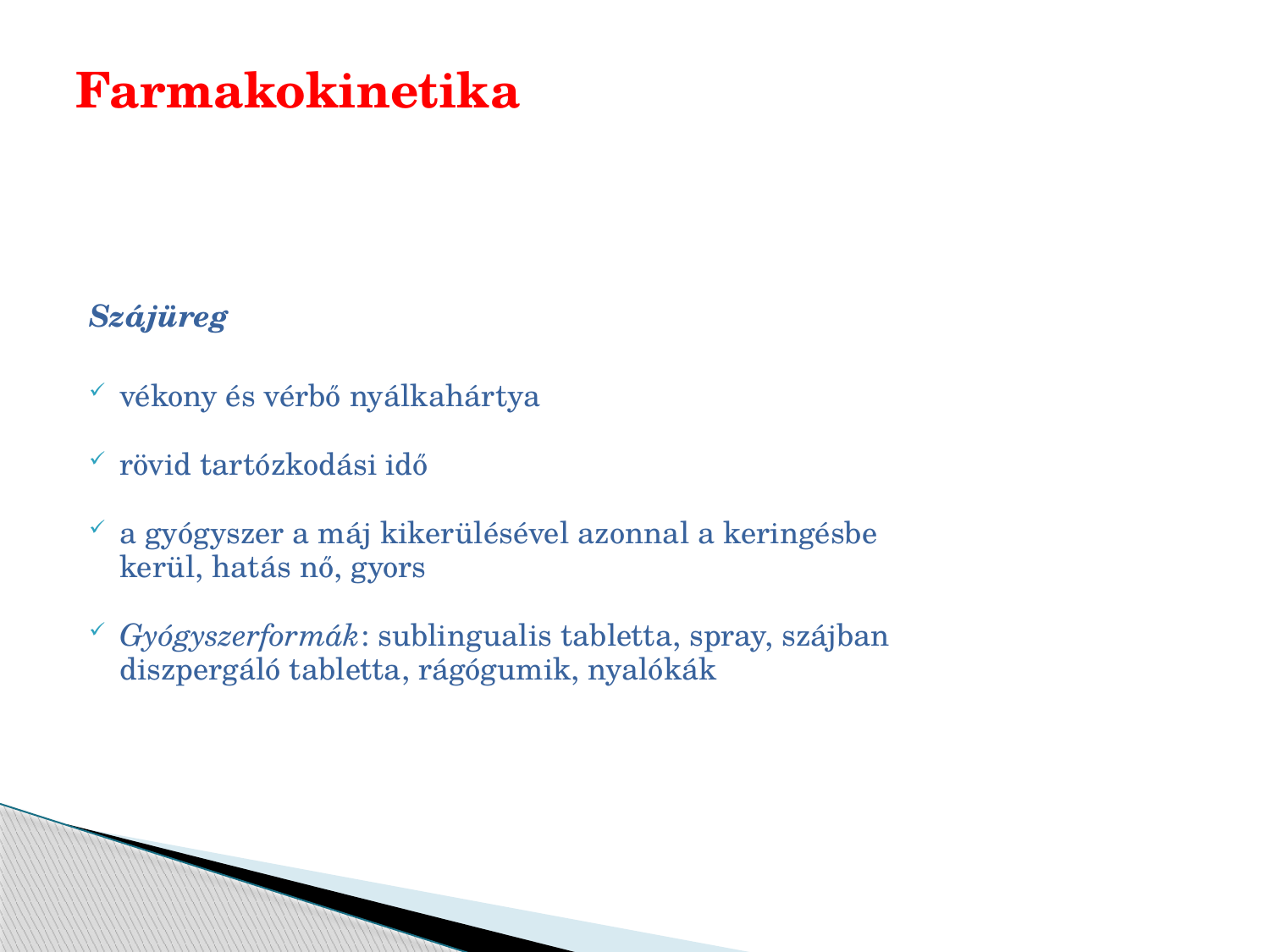

# Farmakokinetika

Szájüreg

vékony és vérbő nyálkahártya

rövid tartózkodási idő

a gyógyszer a máj kikerülésével azonnal a keringésbe
	kerül, hatás nő, gyors

Gyógyszerformák: sublingualis tabletta, spray, szájban
	diszpergáló tabletta, rágógumik, nyalókák